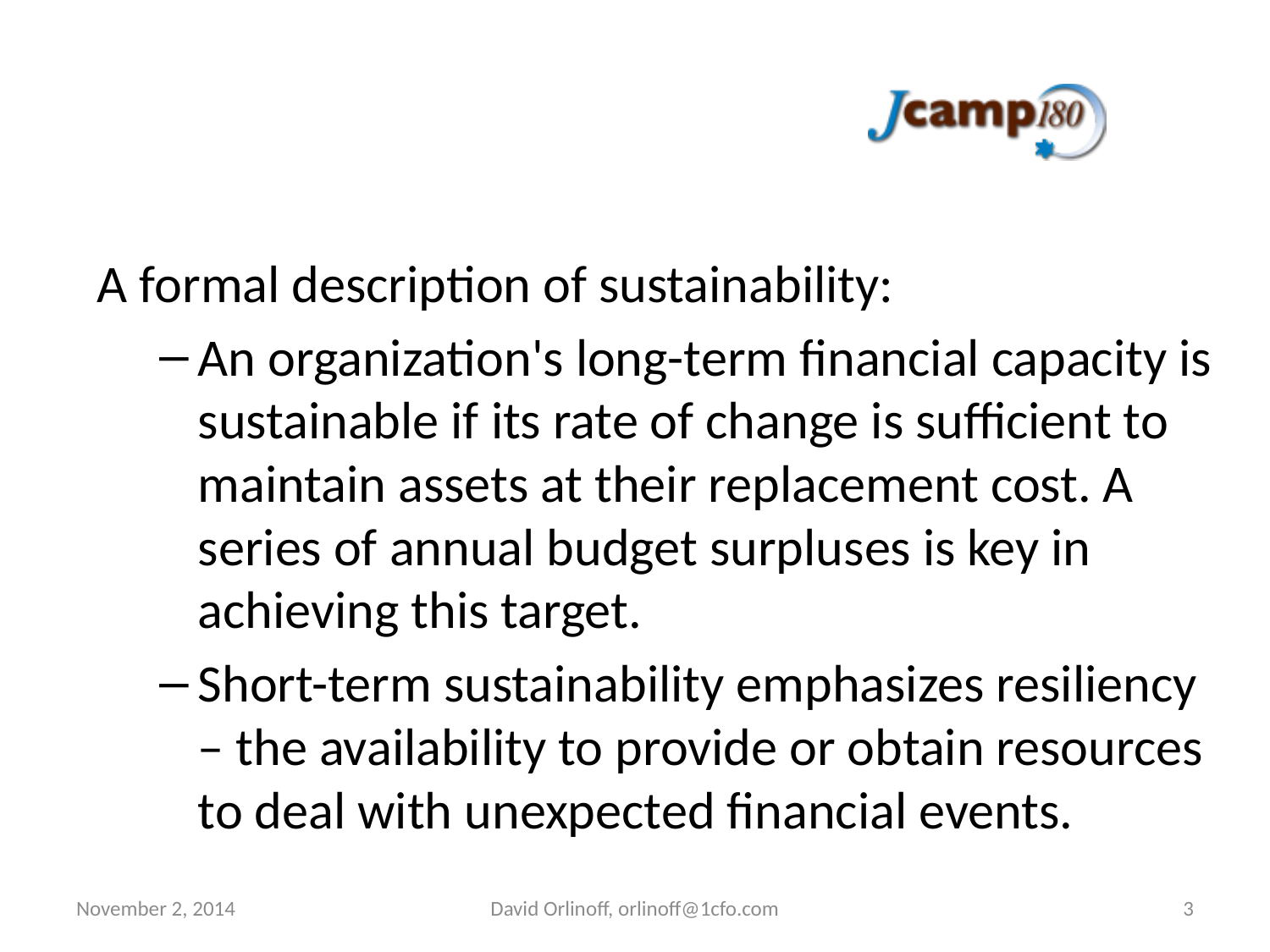

#

A formal description of sustainability:
An organization's long-term financial capacity is sustainable if its rate of change is sufficient to maintain assets at their replacement cost. A series of annual budget surpluses is key in achieving this target.
Short-term sustainability emphasizes resiliency – the availability to provide or obtain resources to deal with unexpected financial events.
November 2, 2014
David Orlinoff, orlinoff@1cfo.com
3